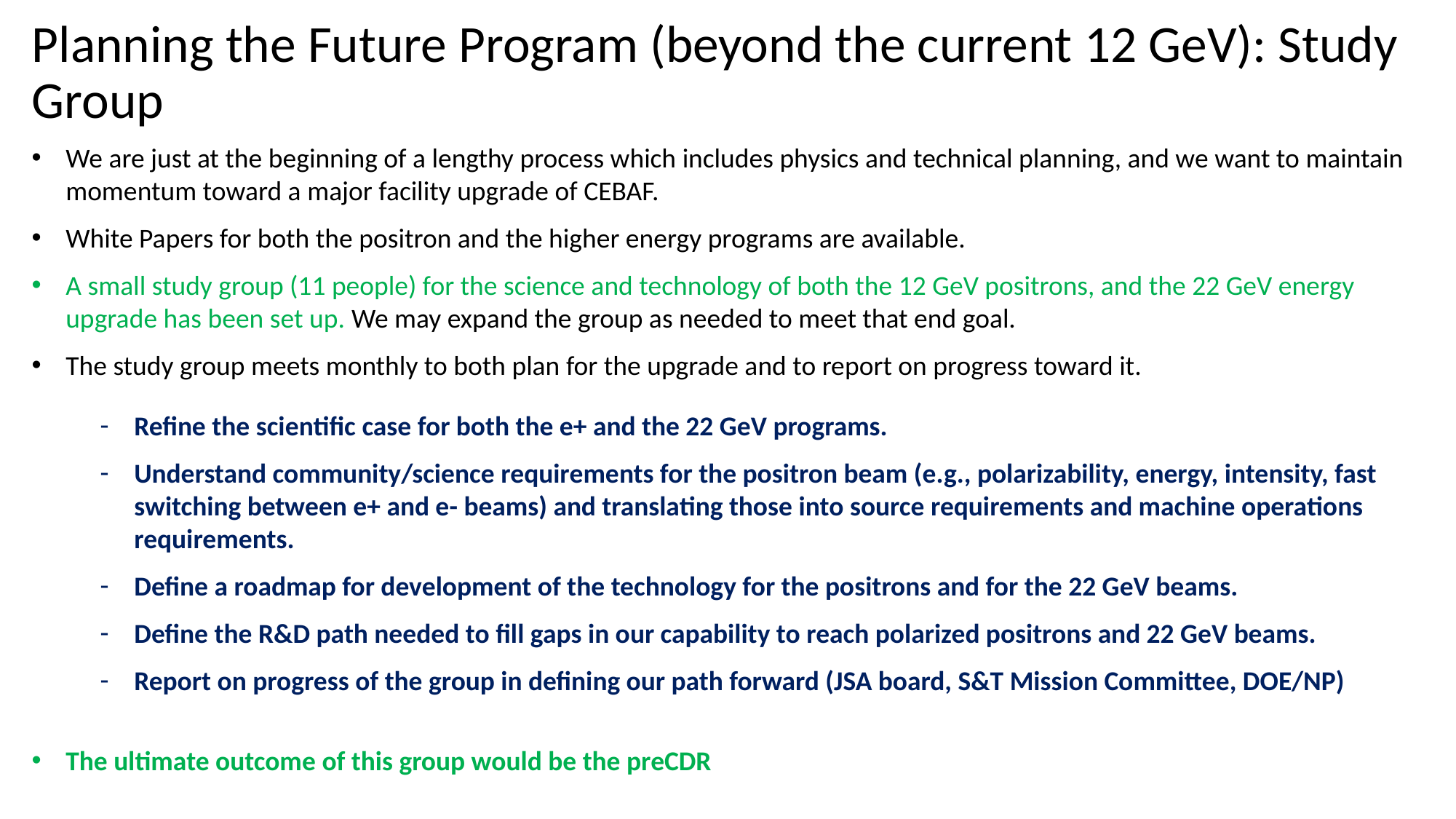

# Planning the Future Program (beyond the current 12 GeV): Study Group
We are just at the beginning of a lengthy process which includes physics and technical planning, and we want to maintain momentum toward a major facility upgrade of CEBAF.

White Papers for both the positron and the higher energy programs are available.

A small study group (11 people) for the science and technology of both the 12 GeV positrons, and the 22 GeV energy upgrade has been set up. We may expand the group as needed to meet that end goal.

The study group meets monthly to both plan for the upgrade and to report on progress toward it.

Refine the scientific case for both the e+ and the 22 GeV programs.

Understand community/science requirements for the positron beam (e.g., polarizability, energy, intensity, fast switching between e+ and e- beams) and translating those into source requirements and machine operations requirements.

Define a roadmap for development of the technology for the positrons and for the 22 GeV beams.

Define the R&D path needed to fill gaps in our capability to reach polarized positrons and 22 GeV beams.

Report on progress of the group in defining our path forward (JSA board, S&T Mission Committee, DOE/NP)
The ultimate outcome of this group would be the preCDR